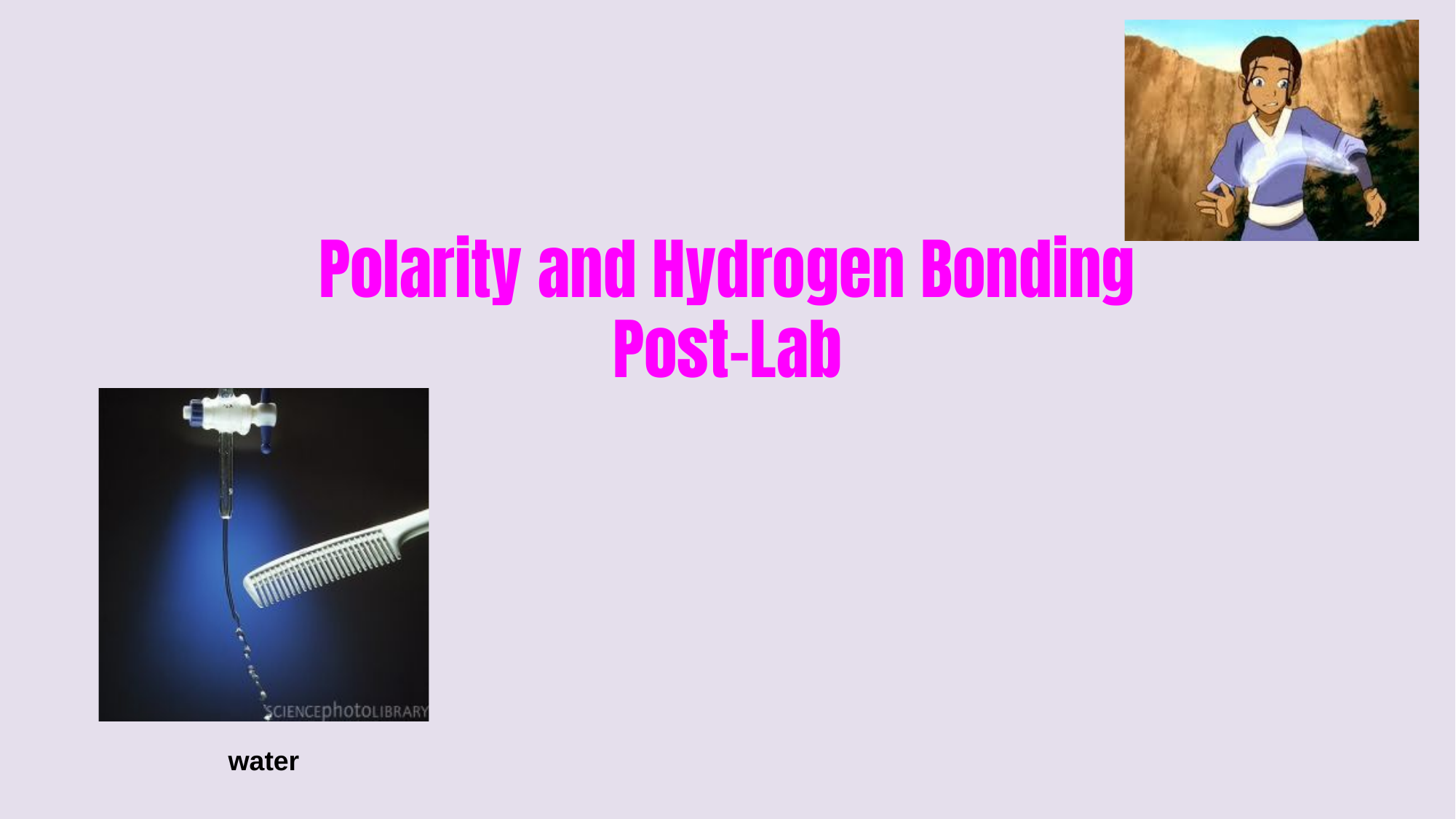

# Polarity and Hydrogen Bonding Post-Lab

water